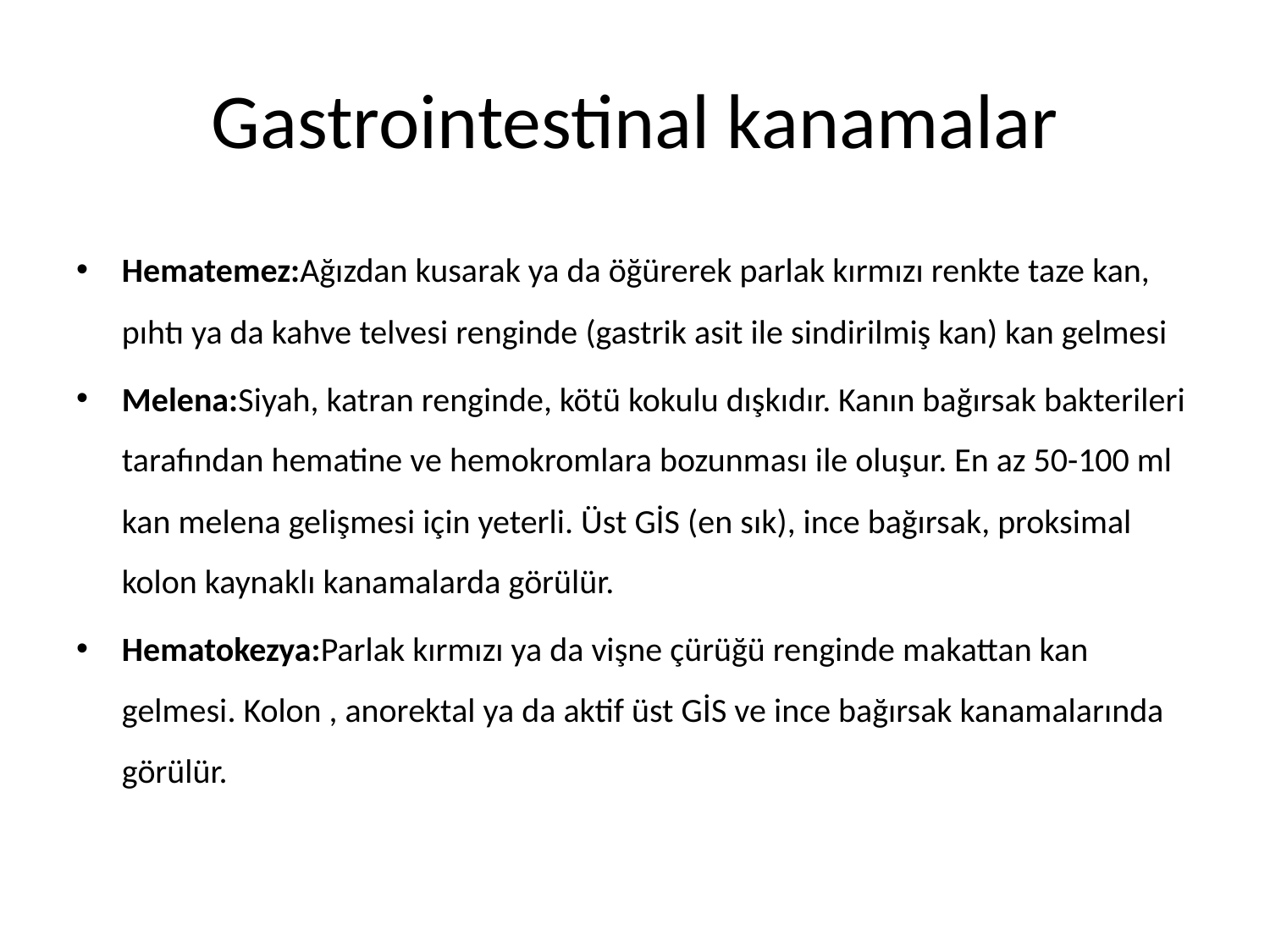

# Gastrointestinal kanamalar
Hematemez:Ağızdan kusarak ya da öğürerek parlak kırmızı renkte taze kan, pıhtı ya da kahve telvesi renginde (gastrik asit ile sindirilmiş kan) kan gelmesi
Melena:Siyah, katran renginde, kötü kokulu dışkıdır. Kanın bağırsak bakterileri tarafından hematine ve hemokromlara bozunması ile oluşur. En az 50-100 ml kan melena gelişmesi için yeterli. Üst GİS (en sık), ince bağırsak, proksimal kolon kaynaklı kanamalarda görülür.
Hematokezya:Parlak kırmızı ya da vişne çürüğü renginde makattan kan gelmesi. Kolon , anorektal ya da aktif üst GİS ve ince bağırsak kanamalarında görülür.